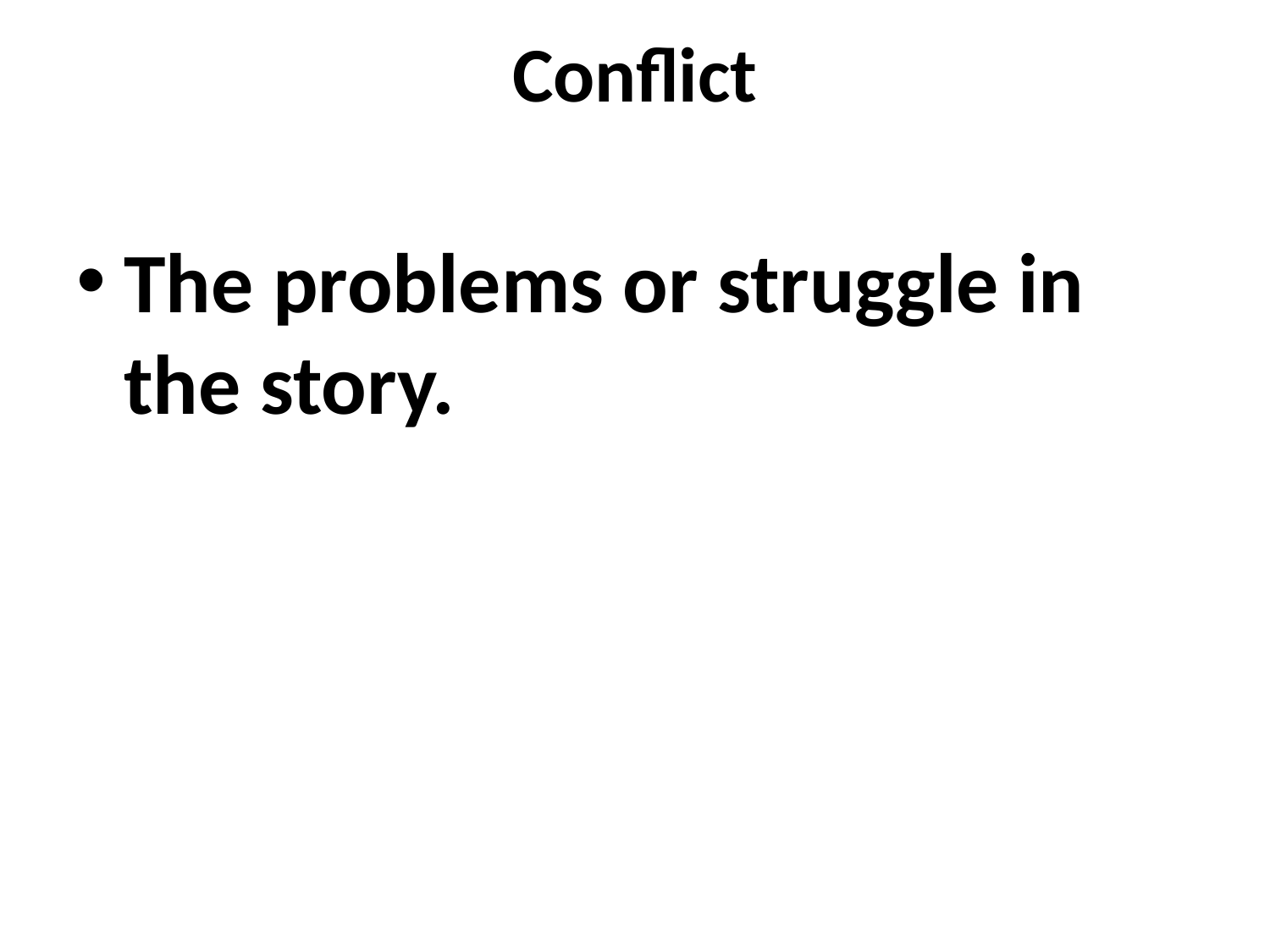

# Conflict
The problems or struggle in the story.